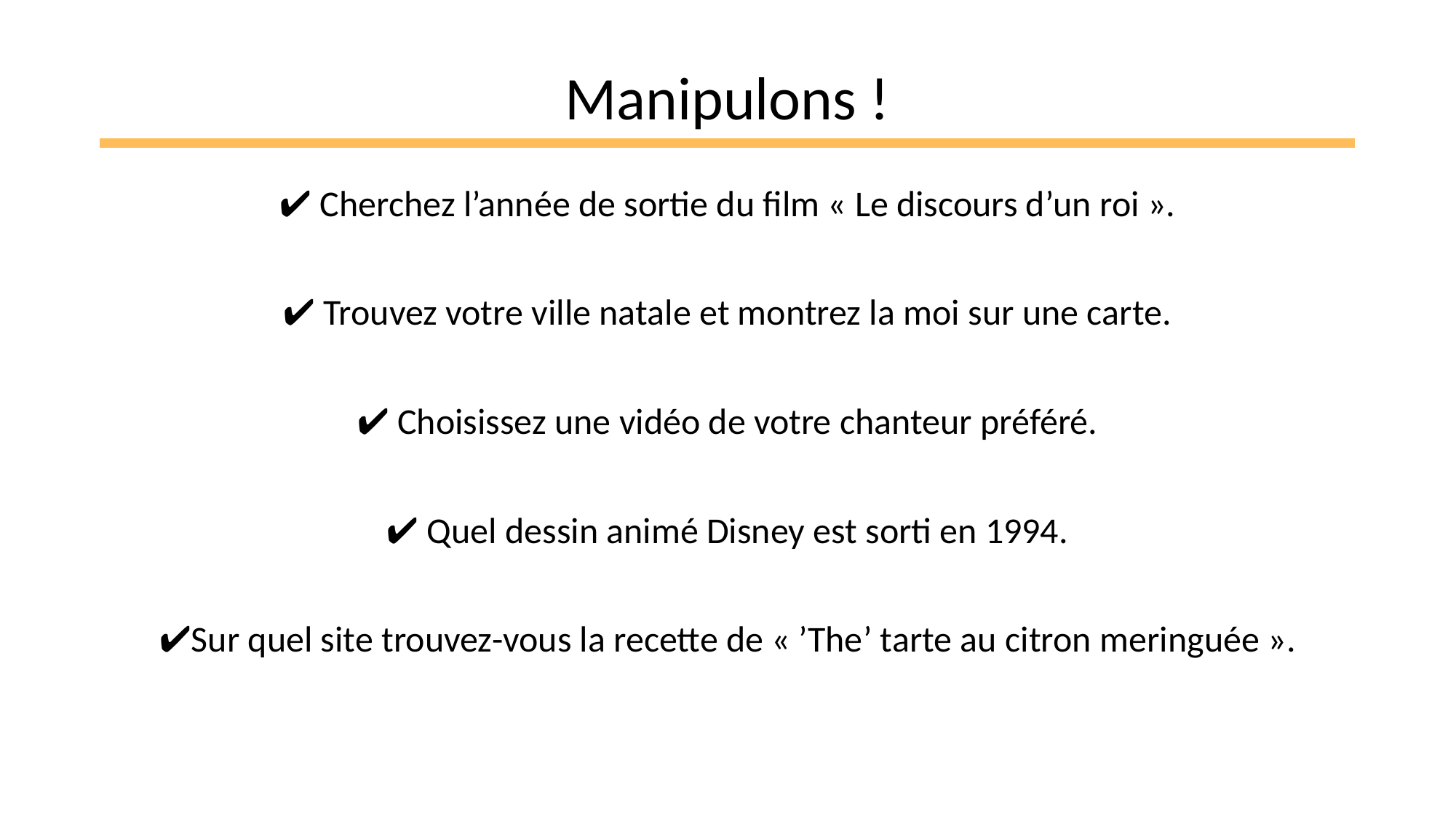

Manipulons !
✔ Cherchez l’année de sortie du film « Le discours d’un roi ».

✔ Trouvez votre ville natale et montrez la moi sur une carte.

✔ Choisissez une vidéo de votre chanteur préféré.

✔ Quel dessin animé Disney est sorti en 1994.

✔Sur quel site trouvez-vous la recette de « ’The’ tarte au citron meringuée ».